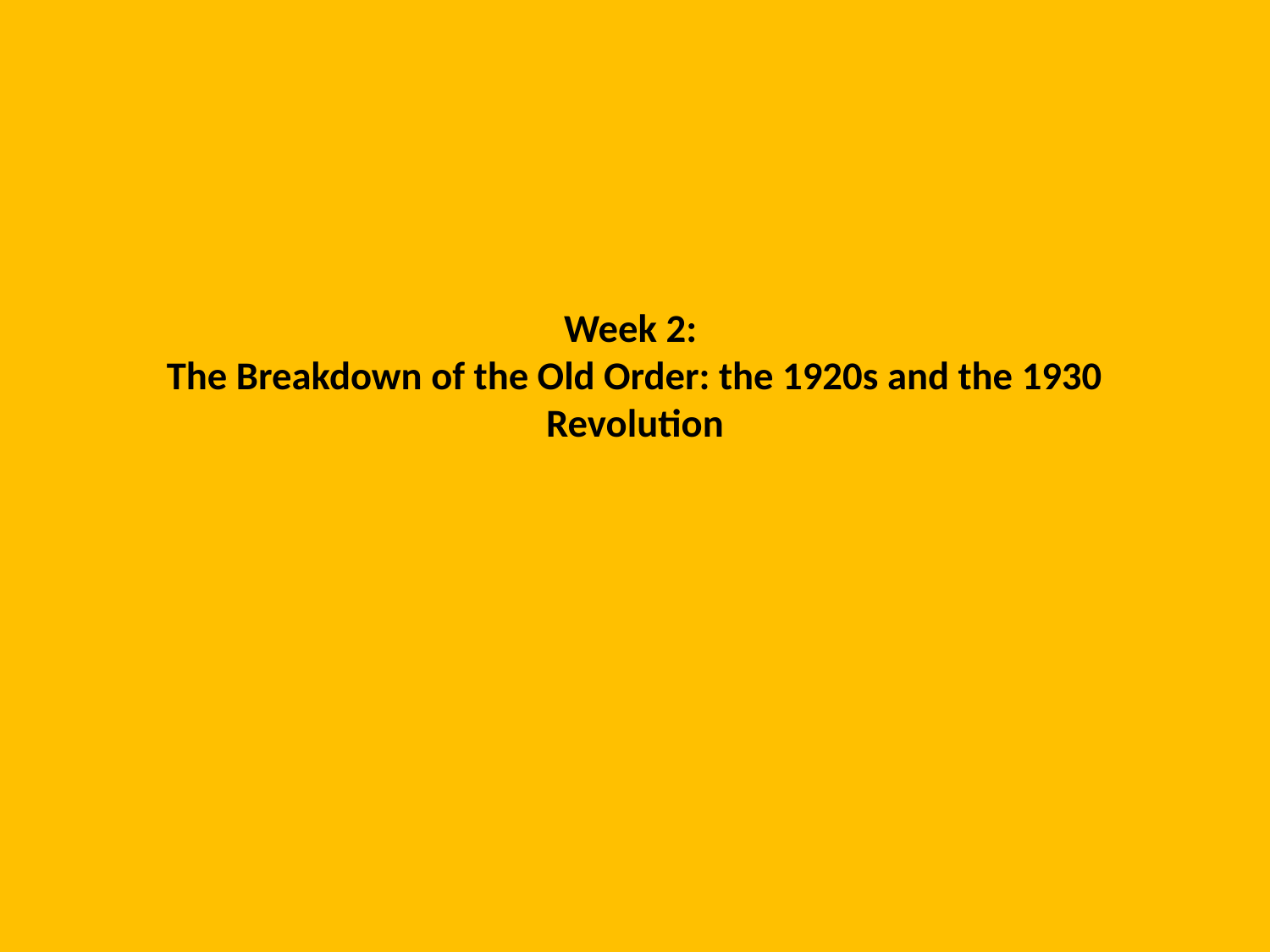

# Week 2: The Breakdown of the Old Order: the 1920s and the 1930 Revolution